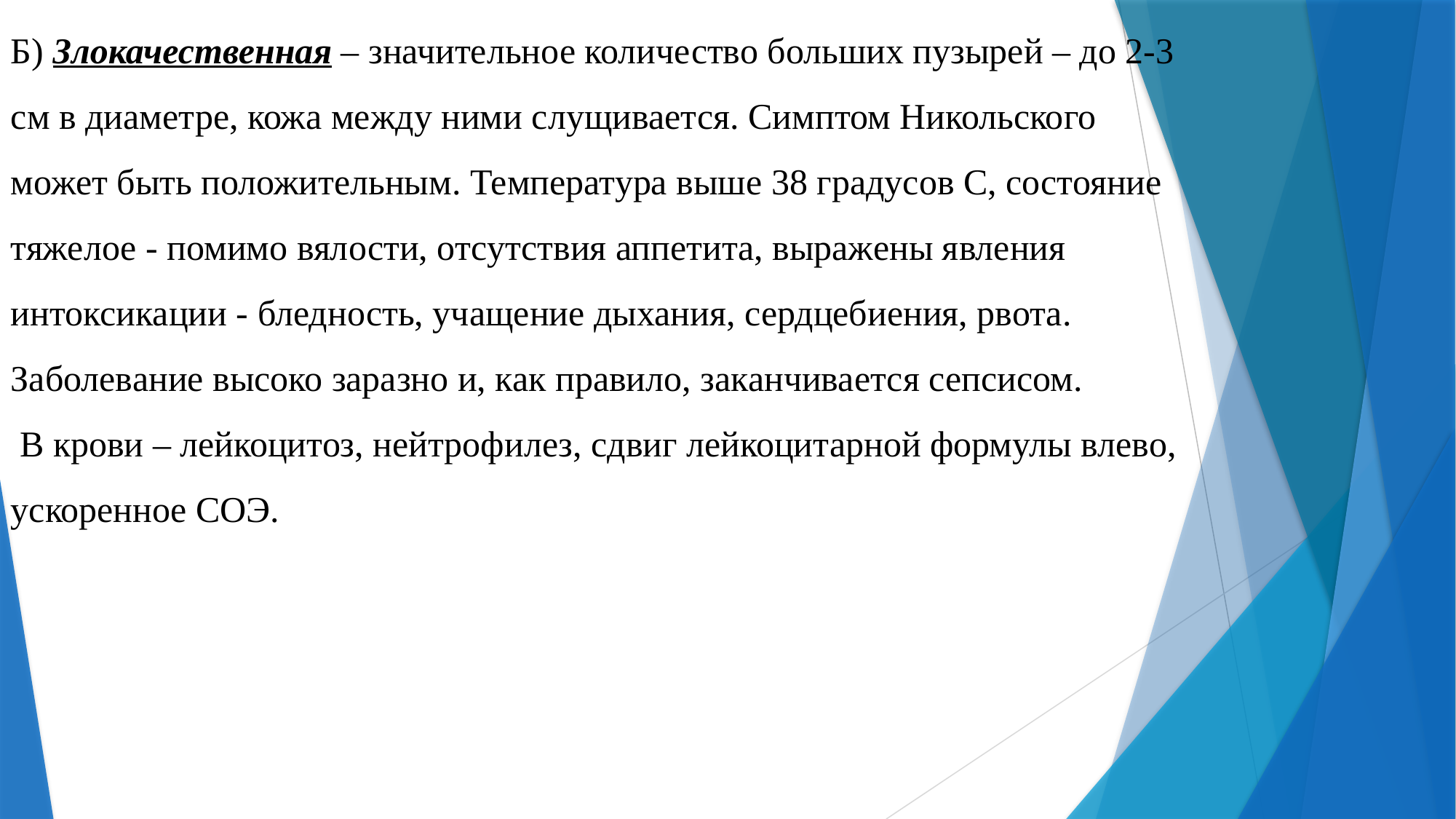

Б) Злокачественная – значительное количество больших пузырей – до 2-3 см в диаметре, кожа между ними слущивается. Симптом Никольского может быть положительным. Температура выше 38 градусов С, состояние тяжелое - помимо вялости, отсутствия аппетита, выражены явления интоксикации - бледность, учащение дыхания, сердцебиения, рвота. Заболевание высоко заразно и, как правило, заканчивается сепсисом.
 В крови – лейкоцитоз, нейтрофилез, сдвиг лейкоцитарной формулы влево, ускоренное СОЭ.